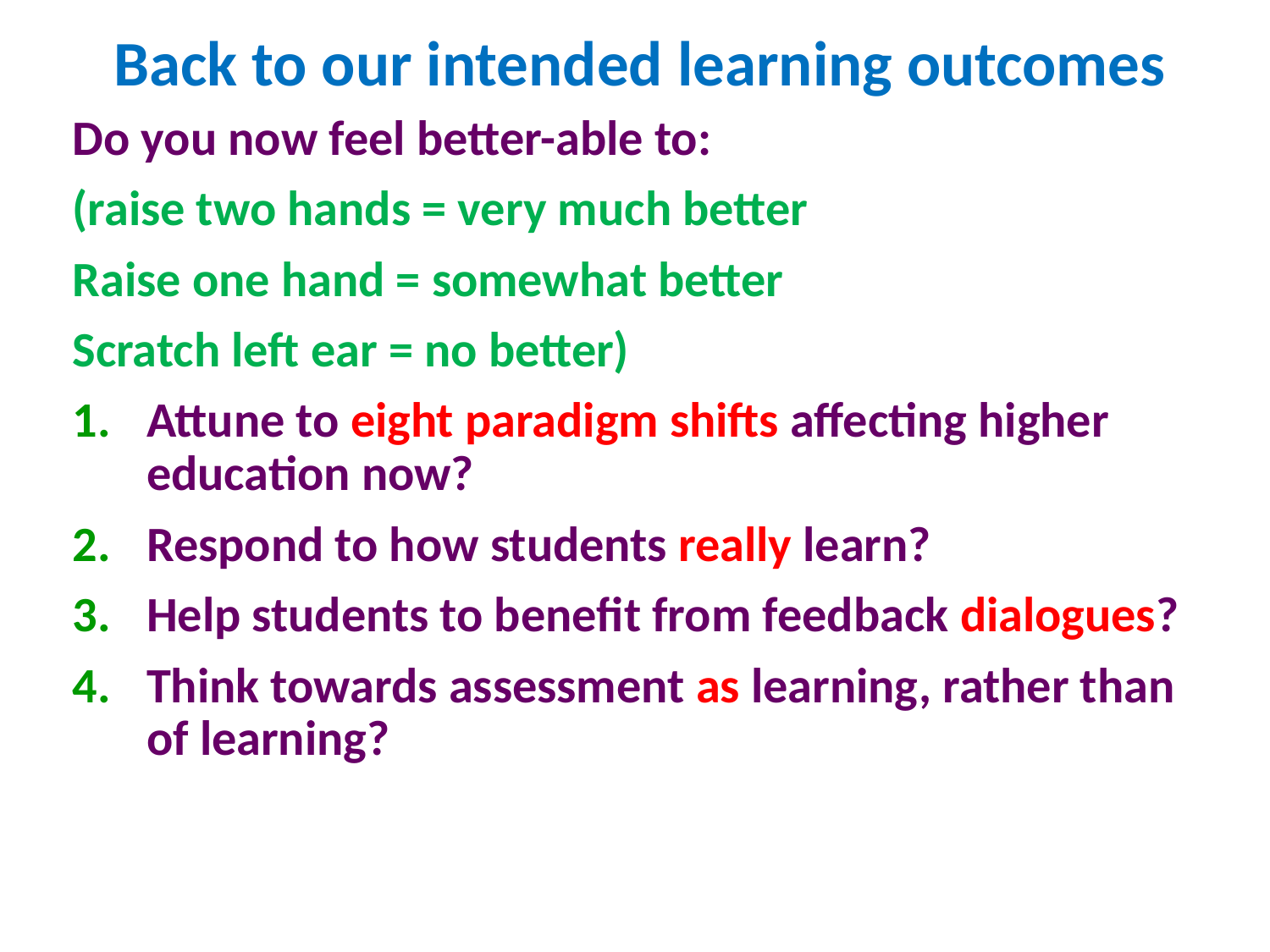

# Back to our intended learning outcomes
Do you now feel better-able to:
(raise two hands = very much better
Raise one hand = somewhat better
Scratch left ear = no better)
Attune to eight paradigm shifts affecting higher education now?
Respond to how students really learn?
Help students to benefit from feedback dialogues?
Think towards assessment as learning, rather than of learning?